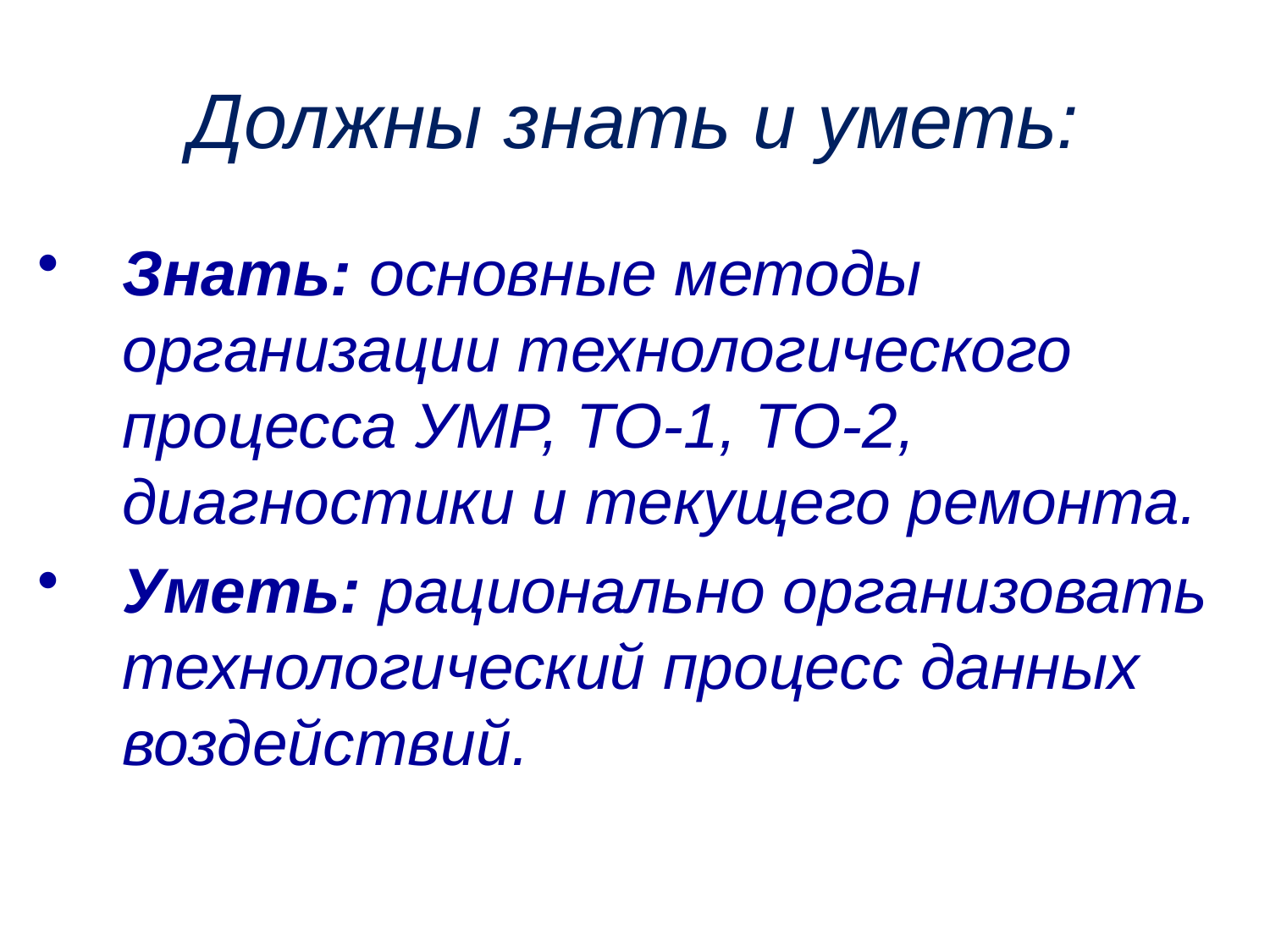

# Должны знать и уметь:
Знать: основные методы организации технологического процесса УМР, ТО-1, ТО-2, диагностики и текущего ремонта.
Уметь: рационально организовать технологический процесс данных воздействий.